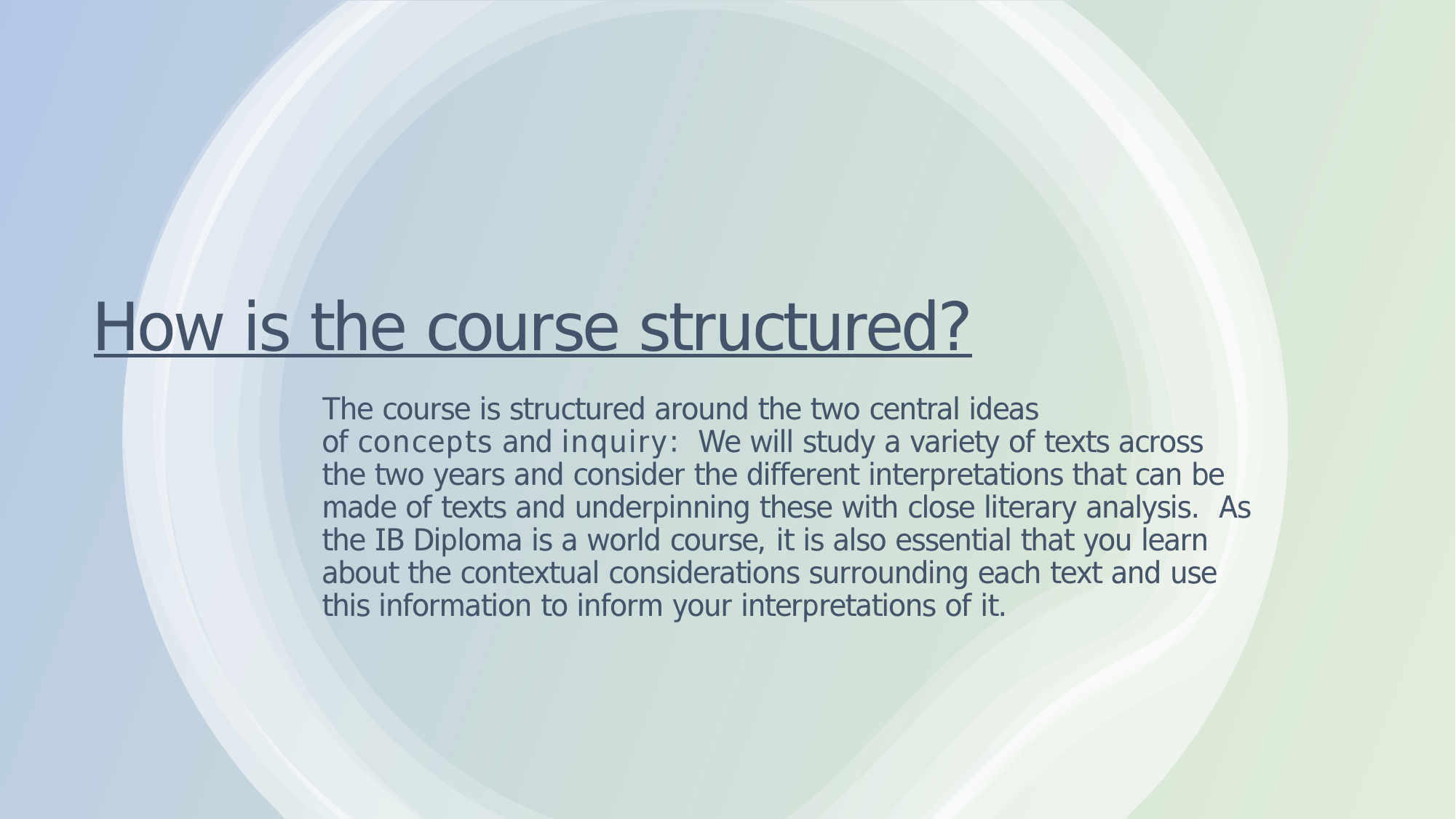

How is the course structured?

The course is structured around the two central ideas of concepts and inquiry:  We will study a variety of texts across the two years and consider the different interpretations that can be made of texts and underpinning these with close literary analysis.  As the IB Diploma is a world course, it is also essential that you learn about the contextual considerations surrounding each text and use this information to inform your interpretations of it.